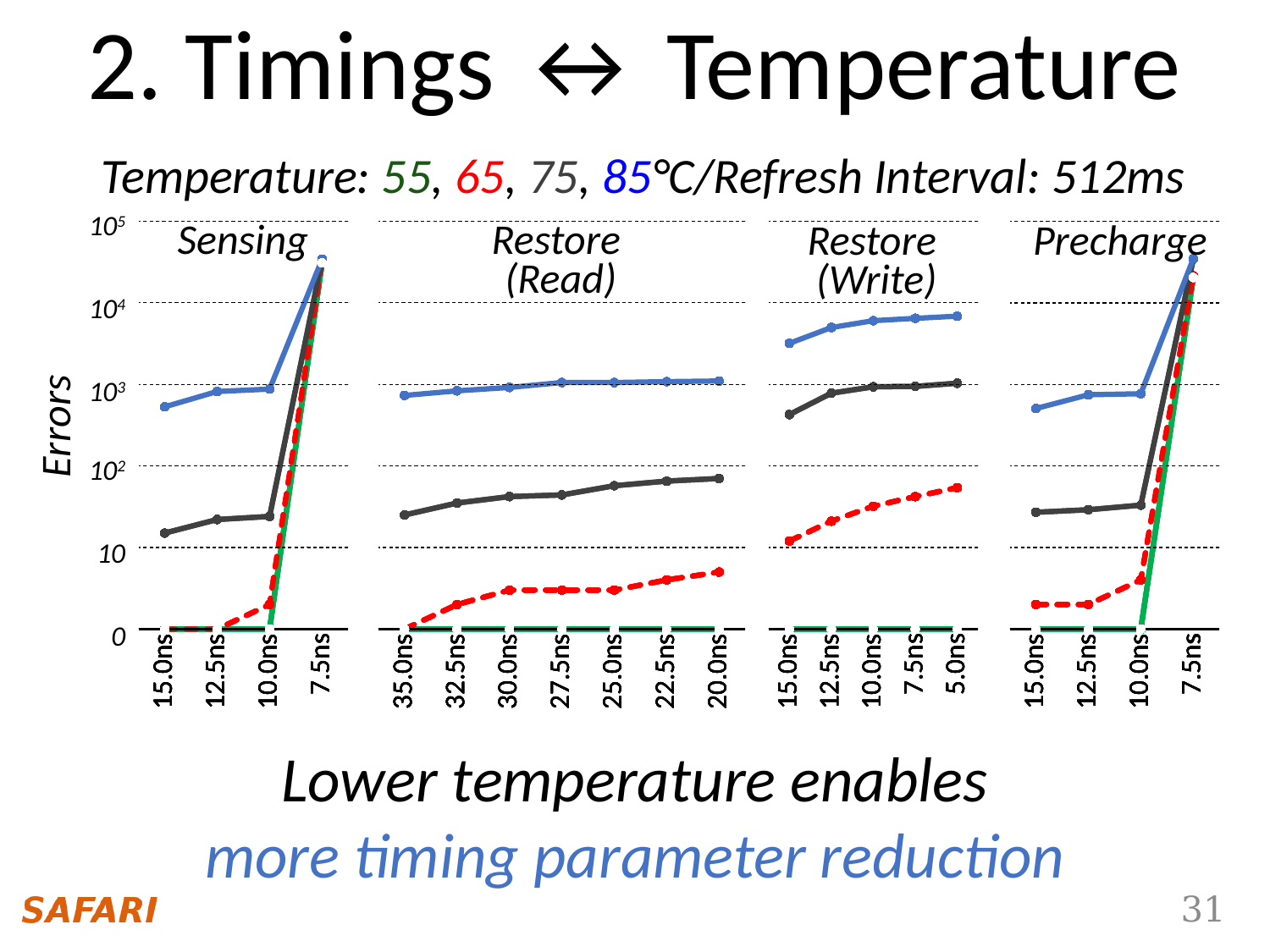

2. Timings ↔ Temperature
Temperature: 55, 65, 75, 85°C/Refresh Interval: 512ms

### Chart

| Category | 64ms |
|---|---|
| 15.0ns | 1.0 |
| 12.5ns | 1.0 |
| 10.0ns | 1.0 |
| 7.5ns | 30648.0 |

### Chart

| Category | 64ms |
|---|---|
| 35.0ns | 1.0 |
| 32.5ns | 1.0 |
| 30.0ns | 1.0 |
| 27.5ns | 1.0 |
| 25.0ns | 1.0 |
| 22.5ns | 1.0 |
| 20.0ns | 1.0 |

### Chart

| Category | 64ms |
|---|---|
| 15.0ns | 1.0 |
| 12.5ns | 1.0 |
| 10.0ns | 1.0 |
| 7.5ns | 1.0 |
| 5.0ns | 1.0 |

### Chart

| Category | 64ms |
|---|---|
| 15.0ns | 1.0 |
| 12.5ns | 1.0 |
| 10.0ns | 1.0 |
| 7.5ns | 20361.0 |

### Chart

| Category | 64ms | 128ms |
|---|---|---|
| 15.0ns | 1.0 | 1.0 |
| 12.5ns | 1.0 | 1.0 |
| 10.0ns | 1.0 | 2.0 |
| 7.5ns | 30648.0 | 31752.0 |

### Chart

| Category | 64ms | 128ms |
|---|---|---|
| 35.0ns | 1.0 | 1.0 |
| 32.5ns | 1.0 | 2.0 |
| 30.0ns | 1.0 | 3.0 |
| 27.5ns | 1.0 | 3.0 |
| 25.0ns | 1.0 | 3.0 |
| 22.5ns | 1.0 | 4.0 |
| 20.0ns | 1.0 | 5.0 |

### Chart

| Category | 64ms | 128ms |
|---|---|---|
| 15.0ns | 1.0 | 12.0 |
| 12.5ns | 1.0 | 21.0 |
| 10.0ns | 1.0 | 32.0 |
| 7.5ns | 1.0 | 42.0 |
| 5.0ns | 1.0 | 54.0 |

### Chart

| Category | 64ms | 128ms |
|---|---|---|
| 15.0ns | 1.0 | 2.0 |
| 12.5ns | 1.0 | 2.0 |
| 10.0ns | 1.0 | 4.0 |
| 7.5ns | 20361.0 | 21261.0 |

### Chart

| Category | 64ms | 128ms | 256ms |
|---|---|---|---|
| 15.0ns | 1.0 | 1.0 | 15.0 |
| 12.5ns | 1.0 | 1.0 | 22.0 |
| 10.0ns | 1.0 | 2.0 | 24.0 |
| 7.5ns | 30648.0 | 31752.0 | 33703.0 |

### Chart

| Category | 64ms | 128ms | 256ms |
|---|---|---|---|
| 35.0ns | 1.0 | 1.0 | 25.0 |
| 32.5ns | 1.0 | 2.0 | 35.0 |
| 30.0ns | 1.0 | 3.0 | 42.0 |
| 27.5ns | 1.0 | 3.0 | 44.0 |
| 25.0ns | 1.0 | 3.0 | 57.0 |
| 22.5ns | 1.0 | 4.0 | 65.0 |
| 20.0ns | 1.0 | 5.0 | 70.0 |

### Chart

| Category | 64ms | 128ms | 256ms |
|---|---|---|---|
| 15.0ns | 1.0 | 12.0 | 425.0 |
| 12.5ns | 1.0 | 21.0 | 777.0 |
| 10.0ns | 1.0 | 32.0 | 931.0 |
| 7.5ns | 1.0 | 42.0 | 942.0 |
| 5.0ns | 1.0 | 54.0 | 1030.0 |

### Chart

| Category | 64ms | 128ms | 256ms |
|---|---|---|---|
| 15.0ns | 1.0 | 2.0 | 27.0 |
| 12.5ns | 1.0 | 2.0 | 29.0 |
| 10.0ns | 1.0 | 4.0 | 33.0 |
| 7.5ns | 20361.0 | 21261.0 | 34243.0 |

### Chart

| Category | 64ms | 128ms | 256ms | 512ms |
|---|---|---|---|---|
| 15.0ns | 1.0 | 1.0 | 15.0 | 529.0 |
| 12.5ns | 1.0 | 1.0 | 22.0 | 815.0 |
| 10.0ns | 1.0 | 2.0 | 24.0 | 873.0 |
| 7.5ns | 30648.0 | 31752.0 | 33703.0 | 34001.0 |

### Chart

| Category | 64ms | 128ms | 256ms | 512ms |
|---|---|---|---|---|
| 35.0ns | 1.0 | 1.0 | 25.0 | 730.0 |
| 32.5ns | 1.0 | 2.0 | 35.0 | 831.0 |
| 30.0ns | 1.0 | 3.0 | 42.0 | 914.0 |
| 27.5ns | 1.0 | 3.0 | 44.0 | 1051.0 |
| 25.0ns | 1.0 | 3.0 | 57.0 | 1050.0 |
| 22.5ns | 1.0 | 4.0 | 65.0 | 1077.0 |
| 20.0ns | 1.0 | 5.0 | 70.0 | 1096.0 |

### Chart

| Category | 64ms | 128ms | 256ms | 512ms |
|---|---|---|---|---|
| 15.0ns | 1.0 | 12.0 | 425.0 | 3174.0 |
| 12.5ns | 1.0 | 21.0 | 777.0 | 4957.0 |
| 10.0ns | 1.0 | 32.0 | 931.0 | 6007.0 |
| 7.5ns | 1.0 | 42.0 | 942.0 | 6424.0 |
| 5.0ns | 1.0 | 54.0 | 1030.0 | 6822.0 |

### Chart

| Category | 64ms | 128ms | 256ms | 512ms |
|---|---|---|---|---|
| 15.0ns | 1.0 | 2.0 | 27.0 | 504.0 |
| 12.5ns | 1.0 | 2.0 | 29.0 | 744.0 |
| 10.0ns | 1.0 | 4.0 | 33.0 | 765.0 |
| 7.5ns | 20361.0 | 21261.0 | 34243.0 | 34508.0 |

### Chart

| Category | 64ms |
|---|---|
| 15.0ns | 1.0 |
| 12.5ns | 1.0 |
| 10.0ns | 1.0 |
| 7.5ns | 30648.0 |

### Chart

| Category | 64ms |
|---|---|
| 35.0ns | 1.0 |
| 32.5ns | 1.0 |
| 30.0ns | 1.0 |
| 27.5ns | 1.0 |
| 25.0ns | 1.0 |
| 22.5ns | 1.0 |
| 20.0ns | 1.0 |

### Chart

| Category | 64ms |
|---|---|
| 15.0ns | 1.0 |
| 12.5ns | 1.0 |
| 10.0ns | 1.0 |
| 7.5ns | 1.0 |
| 5.0ns | 1.0 |

### Chart

| Category | 64ms |
|---|---|
| 15.0ns | 1.0 |
| 12.5ns | 1.0 |
| 10.0ns | 1.0 |
| 7.5ns | 20361.0 |
105
104
103
102
10
0
Errors
Restore
Sensing
Restore
Precharge
(Read)
(Write)
Lower temperature enables
more timing parameter reduction